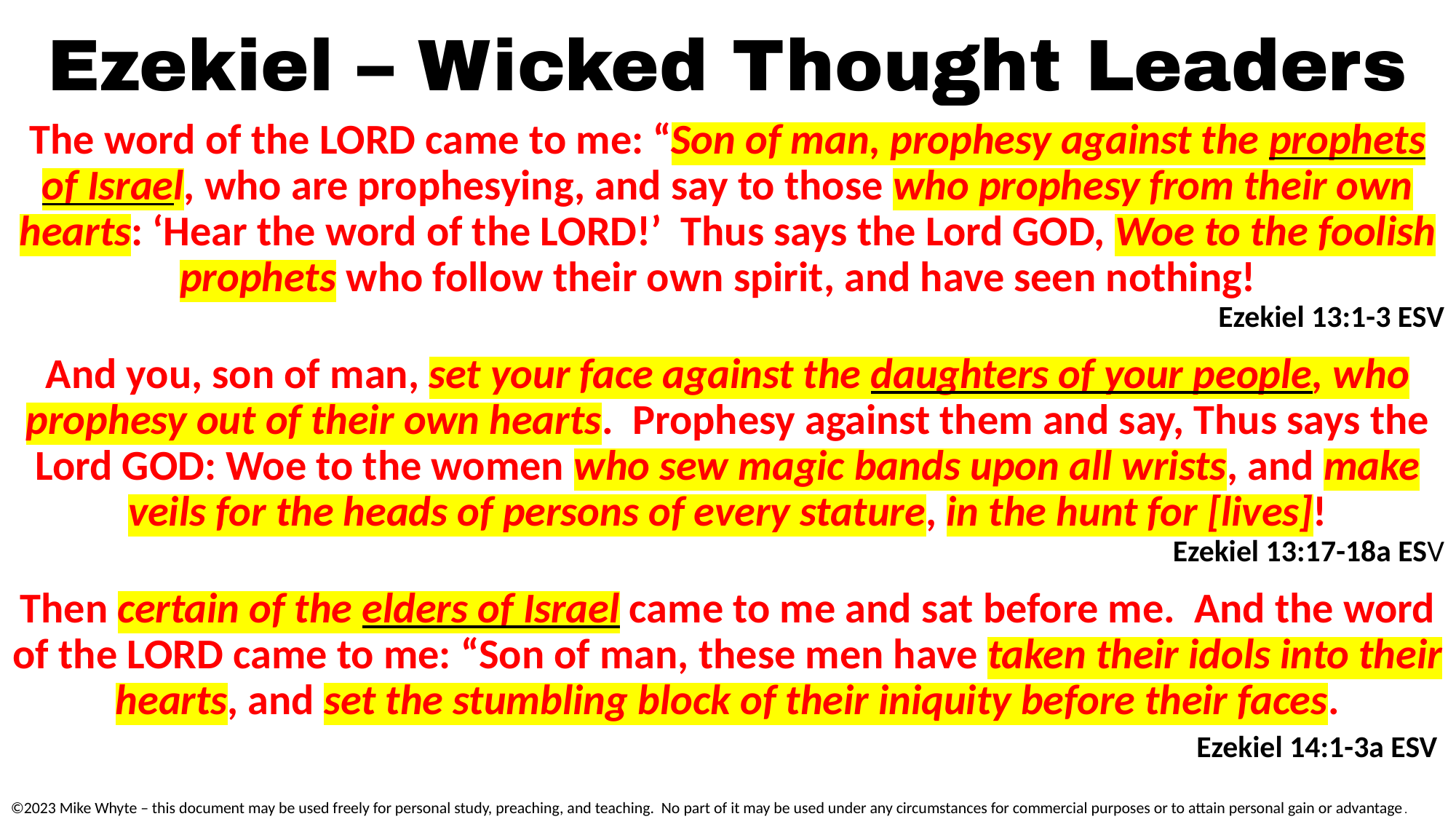

# Ezekiel – Wicked Thought Leaders
The word of the LORD came to me: “Son of man, prophesy against the prophets of Israel, who are prophesying, and say to those who prophesy from their own hearts: ‘Hear the word of the LORD!’  Thus says the Lord GOD, Woe to the foolish prophets who follow their own spirit, and have seen nothing!
Ezekiel 13:1-3 ESV
And you, son of man, set your face against the daughters of your people, who prophesy out of their own hearts.  Prophesy against them and say, Thus says the Lord GOD: Woe to the women who sew magic bands upon all wrists, and make veils for the heads of persons of every stature, in the hunt for [lives]!
Ezekiel 13:17-18a ESV
Then certain of the elders of Israel came to me and sat before me.  And the word of the LORD came to me: “Son of man, these men have taken their idols into their hearts, and set the stumbling block of their iniquity before their faces.
Ezekiel 14:1-3a ESV

©2023 Mike Whyte – this document may be used freely for personal study, preaching, and teaching.  No part of it may be used under any circumstances for commercial purposes or to attain personal gain or advantage.